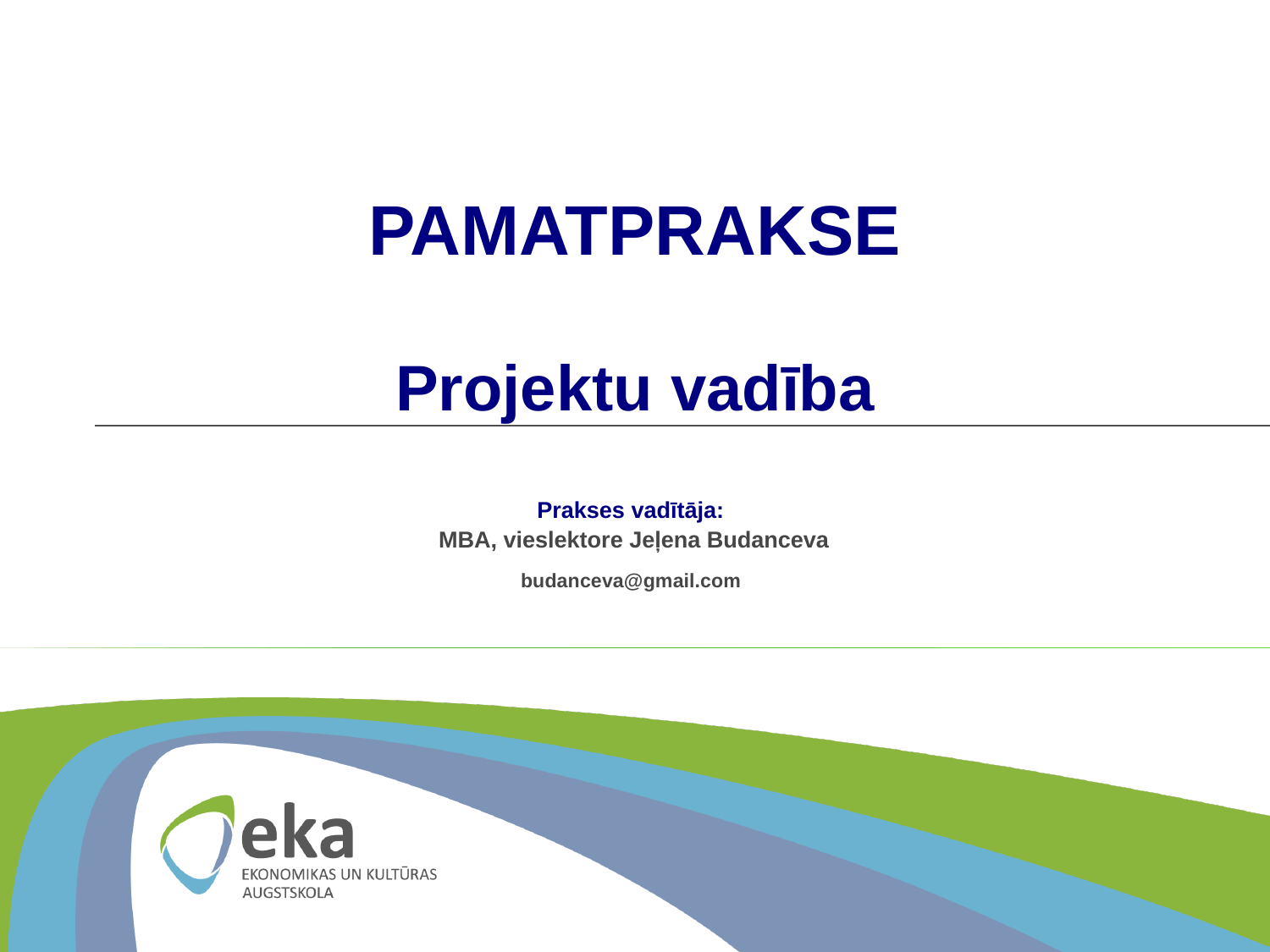

# PAMATPRAKSE Projektu vadība
Prakses vadītāja:
MBA, vieslektore Jeļena Budanceva
budanceva@gmail.com